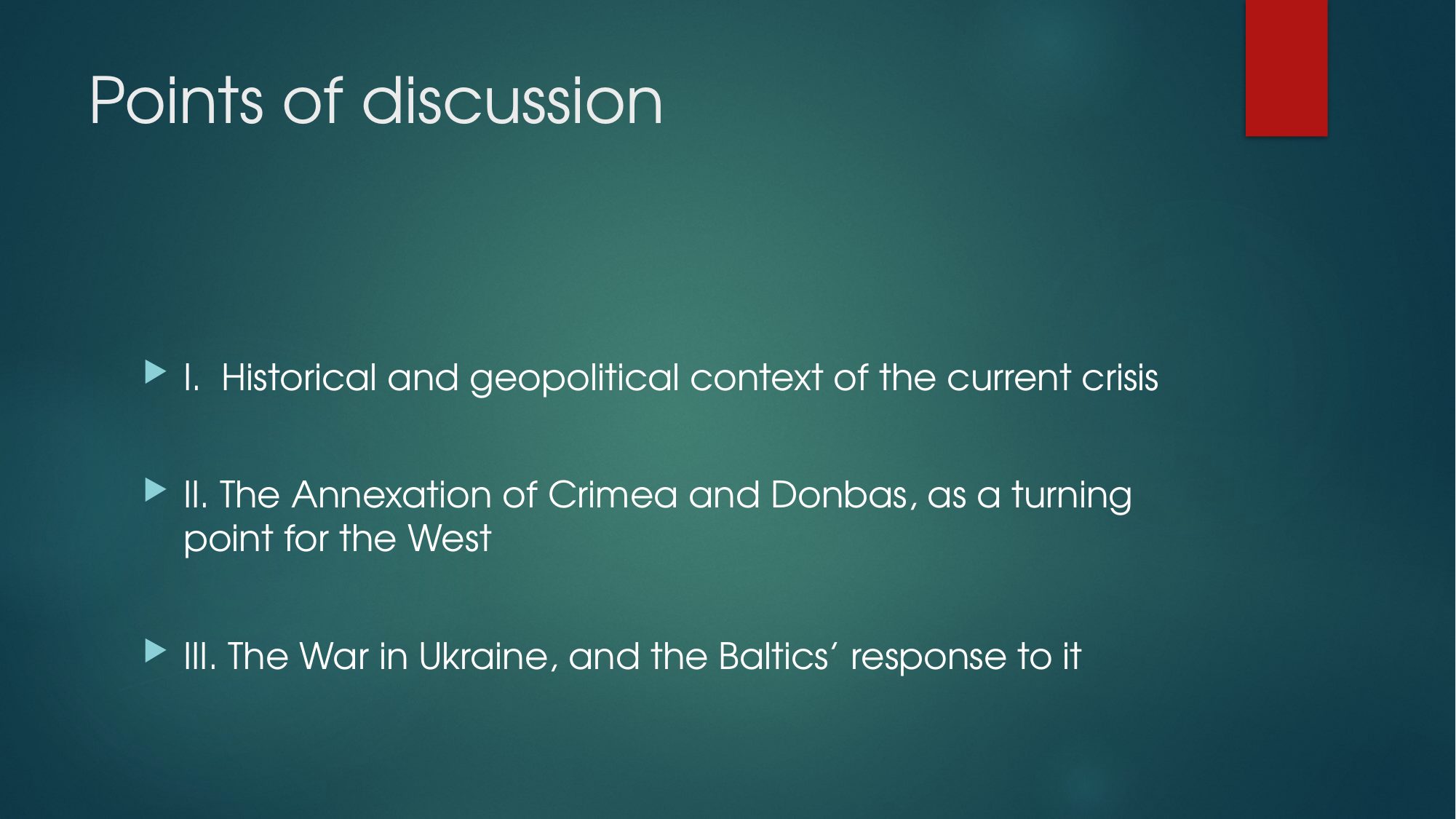

# Points of discussion

I.  Historical and geopolitical context of the current crisis

II. The Annexation of Crimea and Donbas, as a turning point for the West

III. The War in Ukraine, and the Baltics’ response to it